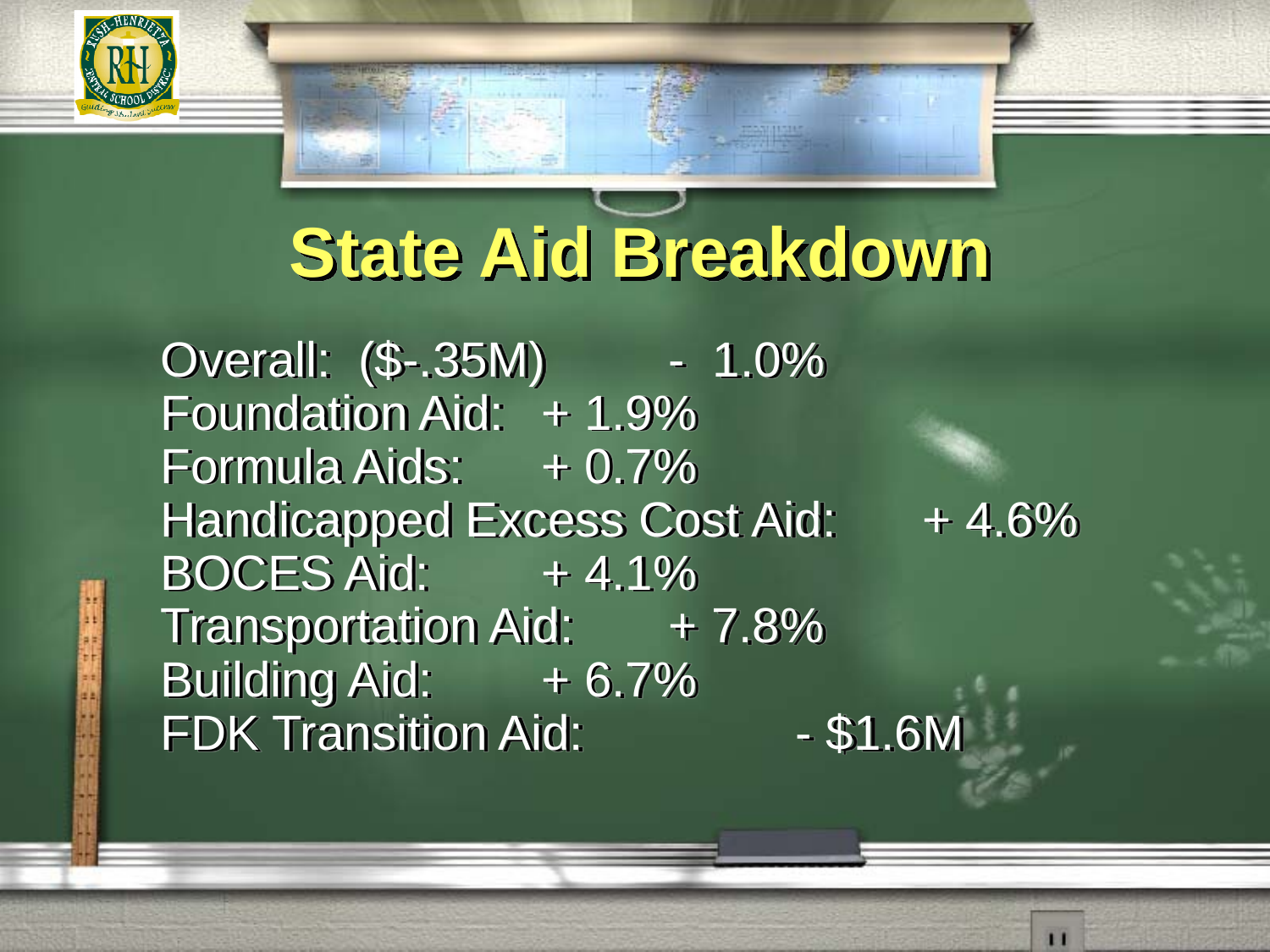

# State Aid Breakdown
Overall:  ($-.35M)	-  1.0%
Foundation Aid:	+ 1.9%
Formula Aids: 	+ 0.7%
Handicapped Excess Cost Aid:	+ 4.6%
BOCES Aid:	+ 4.1%
Transportation Aid:	+ 7.8%
Building Aid:	+ 6.7%
FDK Transition Aid:		- $1.6M